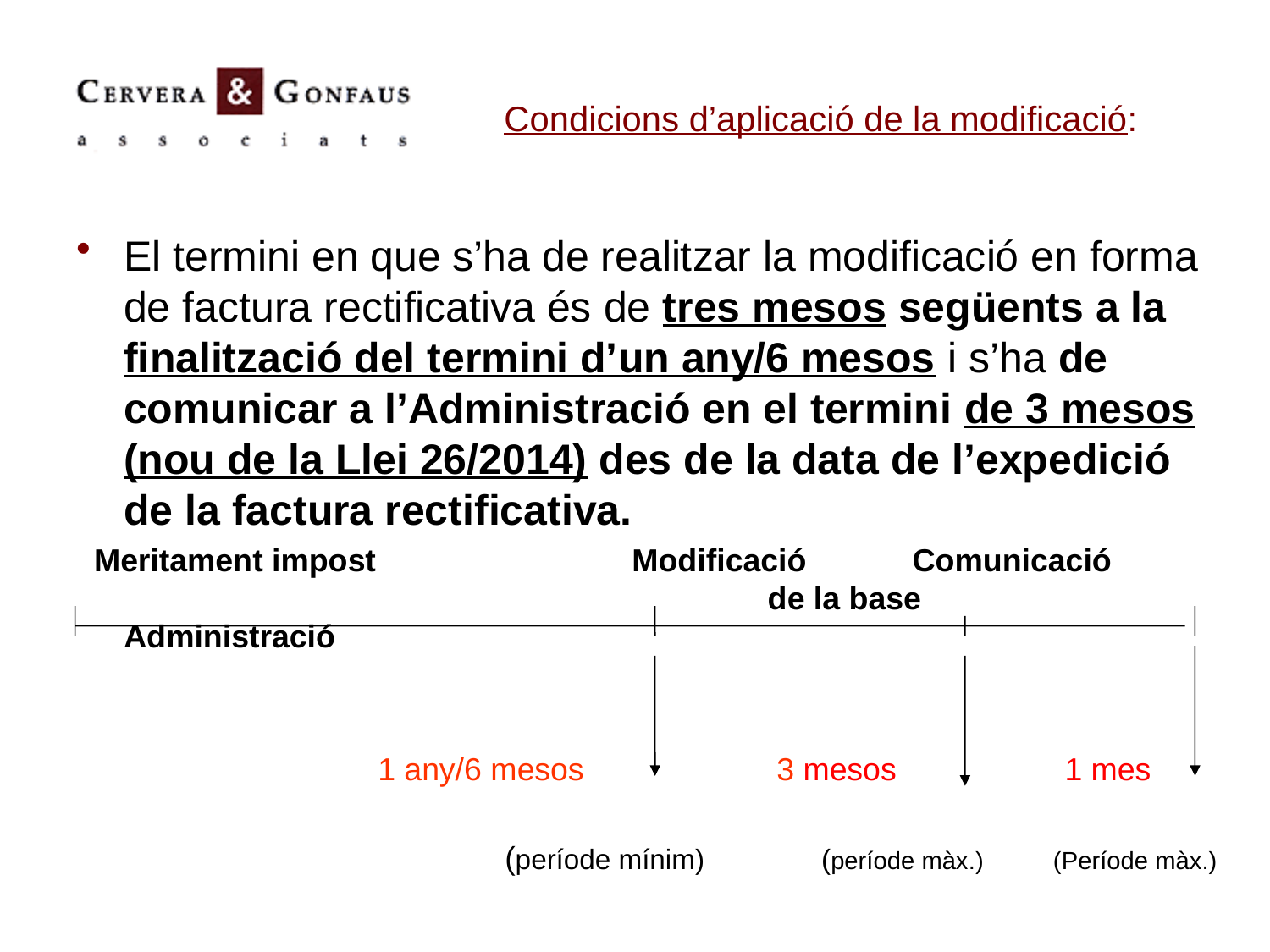

# Condicions d’aplicació de la modificació:
El termini en que s’ha de realitzar la modificació en forma de factura rectificativa és de tres mesos següents a la finalització del termini d’un any/6 mesos i s’ha de comunicar a l’Administració en el termini de 3 mesos (nou de la Llei 26/2014) des de la data de l’expedició de la factura rectificativa.
  Meritament impost	    		Modificació 	   Comunicació 						 de la base 	   Administració

			1 any/6 mesos	 	  3 mesos                   1 mes

				(període mínim)	        (període màx.)          (Període màx.)